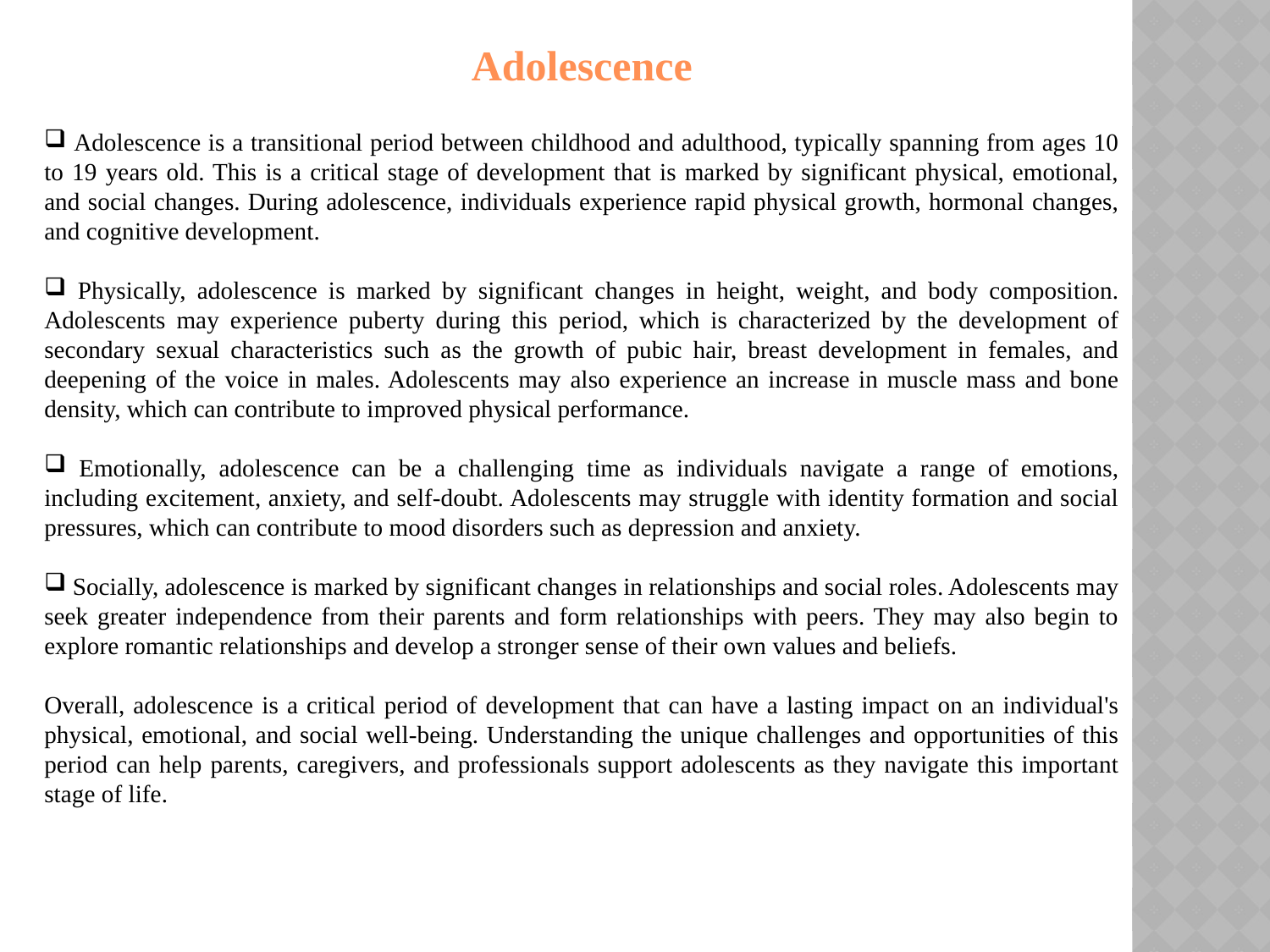

Adolescence

 Adolescence is a transitional period between childhood and adulthood, typically spanning from ages 10 to 19 years old. This is a critical stage of development that is marked by significant physical, emotional, and social changes. During adolescence, individuals experience rapid physical growth, hormonal changes, and cognitive development.

 Physically, adolescence is marked by significant changes in height, weight, and body composition. Adolescents may experience puberty during this period, which is characterized by the development of secondary sexual characteristics such as the growth of pubic hair, breast development in females, and deepening of the voice in males. Adolescents may also experience an increase in muscle mass and bone density, which can contribute to improved physical performance.

 Emotionally, adolescence can be a challenging time as individuals navigate a range of emotions, including excitement, anxiety, and self-doubt. Adolescents may struggle with identity formation and social pressures, which can contribute to mood disorders such as depression and anxiety.

 Socially, adolescence is marked by significant changes in relationships and social roles. Adolescents may seek greater independence from their parents and form relationships with peers. They may also begin to explore romantic relationships and develop a stronger sense of their own values and beliefs.

Overall, adolescence is a critical period of development that can have a lasting impact on an individual's physical, emotional, and social well-being. Understanding the unique challenges and opportunities of this period can help parents, caregivers, and professionals support adolescents as they navigate this important stage of life.